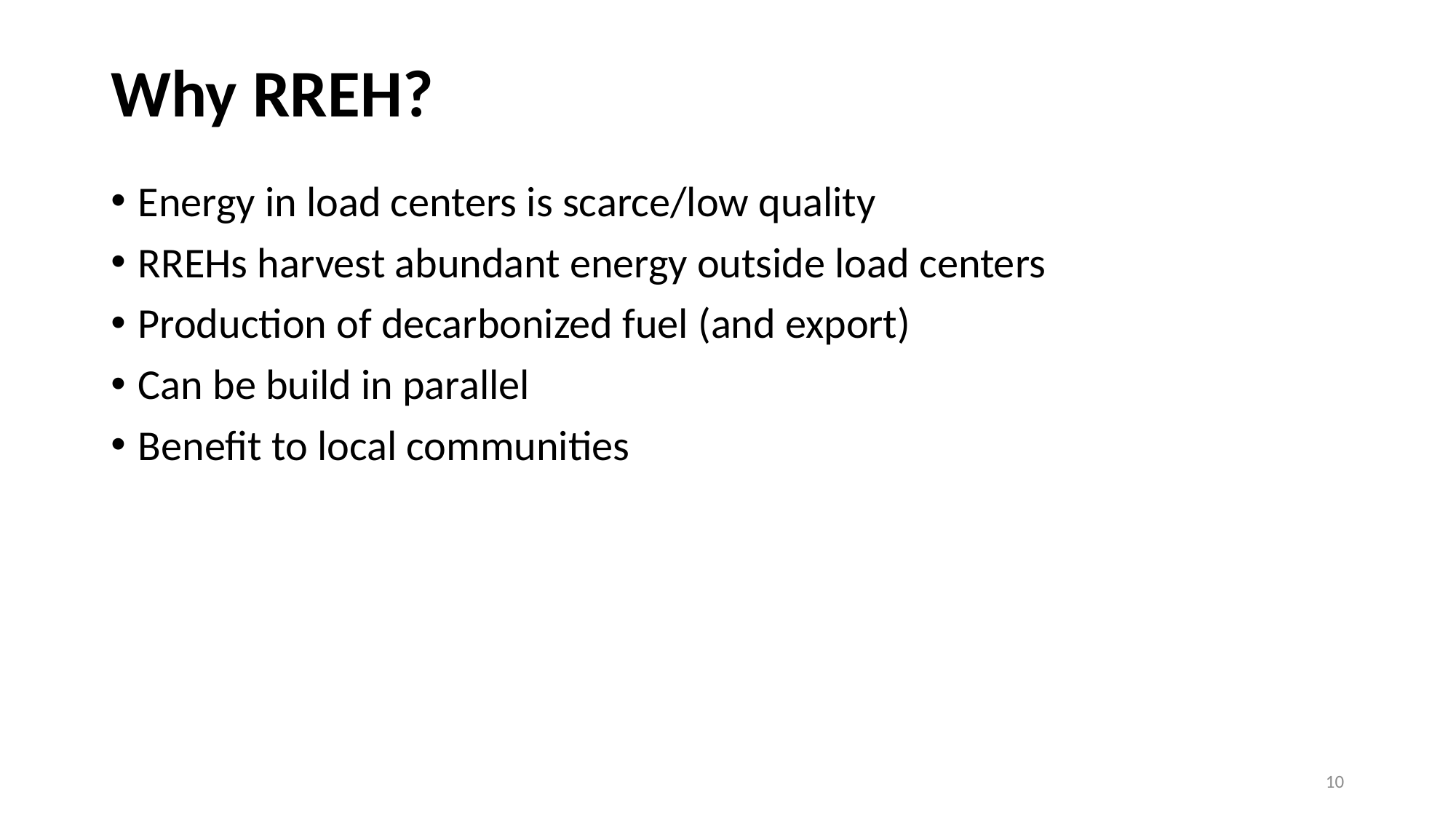

# Why RREH?
Energy in load centers is scarce/low quality
RREHs harvest abundant energy outside load centers
Production of decarbonized fuel (and export)
Can be build in parallel
Benefit to local communities
10